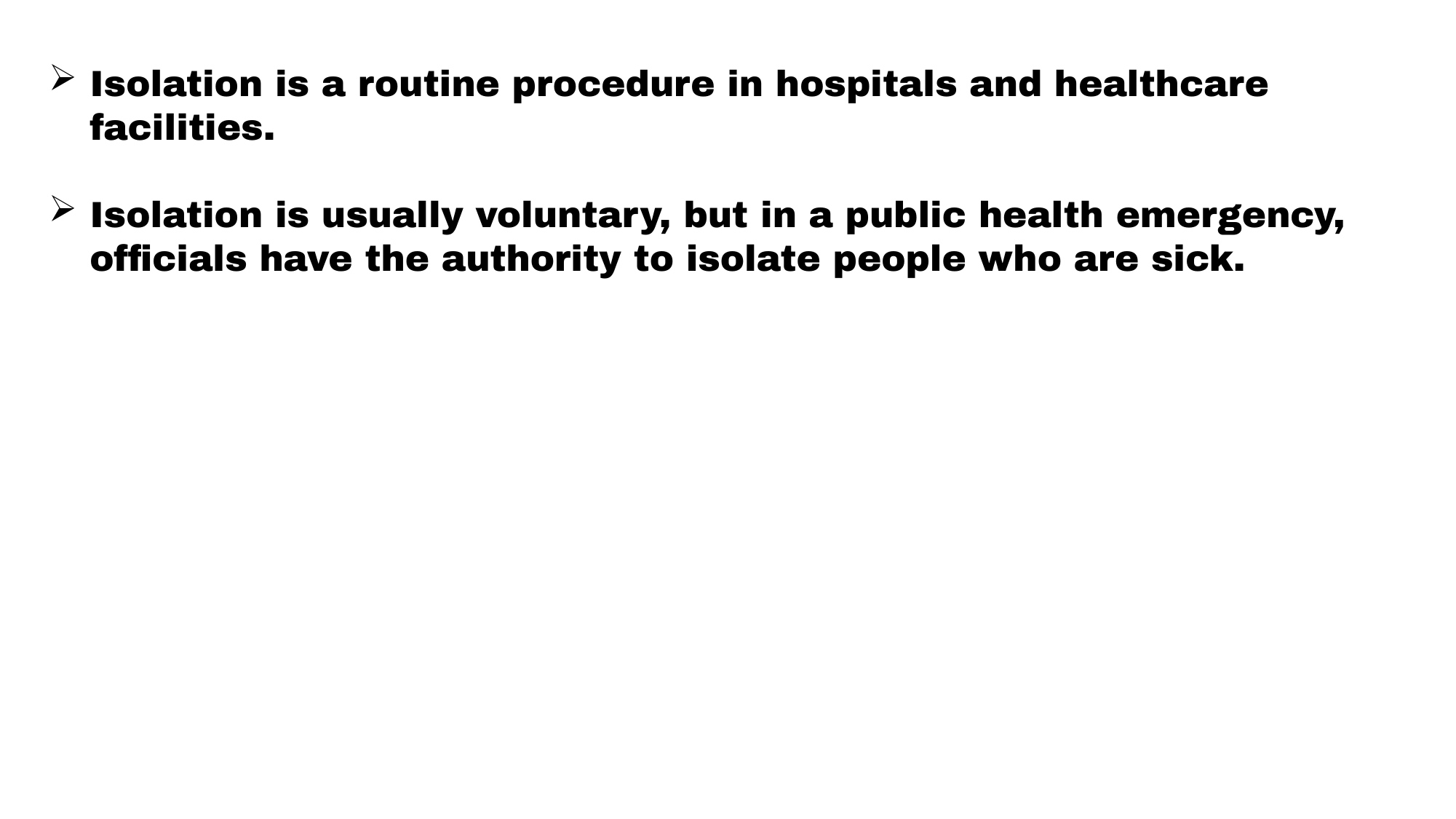

Isolation is a routine procedure in hospitals and healthcare facilities.

Isolation is usually voluntary, but in a public health emergency, officials have the authority to isolate people who are sick.